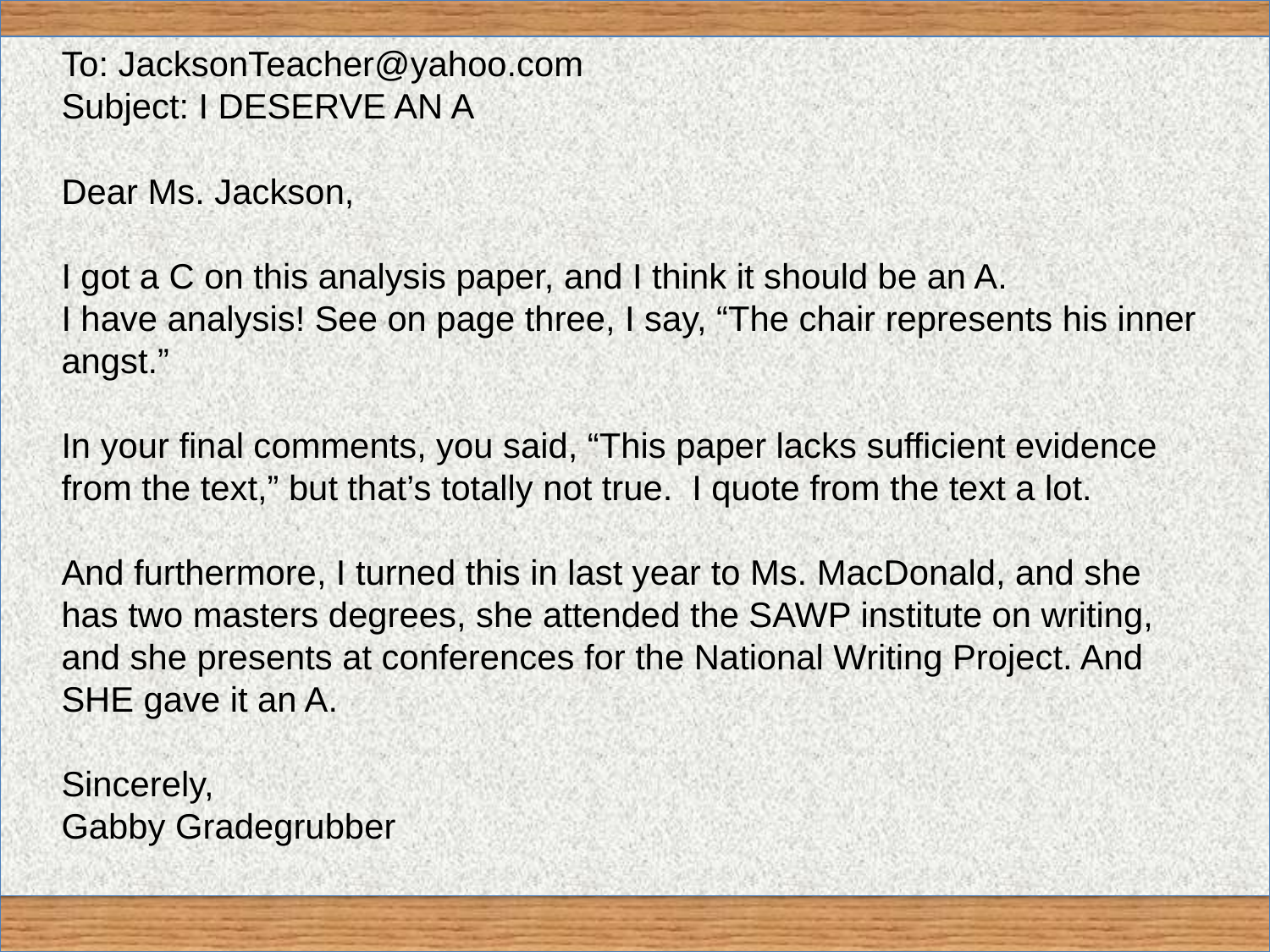

To: JacksonTeacher@yahoo.com
Subject: I DESERVE AN A

Dear Ms. Jackson,

I got a C on this analysis paper, and I think it should be an A.
I have analysis! See on page three, I say, “The chair represents his inner angst.”

In your final comments, you said, “This paper lacks sufficient evidence from the text,” but that’s totally not true.  I quote from the text a lot.

And furthermore, I turned this in last year to Ms. MacDonald, and she has two masters degrees, she attended the SAWP institute on writing, and she presents at conferences for the National Writing Project. And SHE gave it an A.

Sincerely,
Gabby Gradegrubber